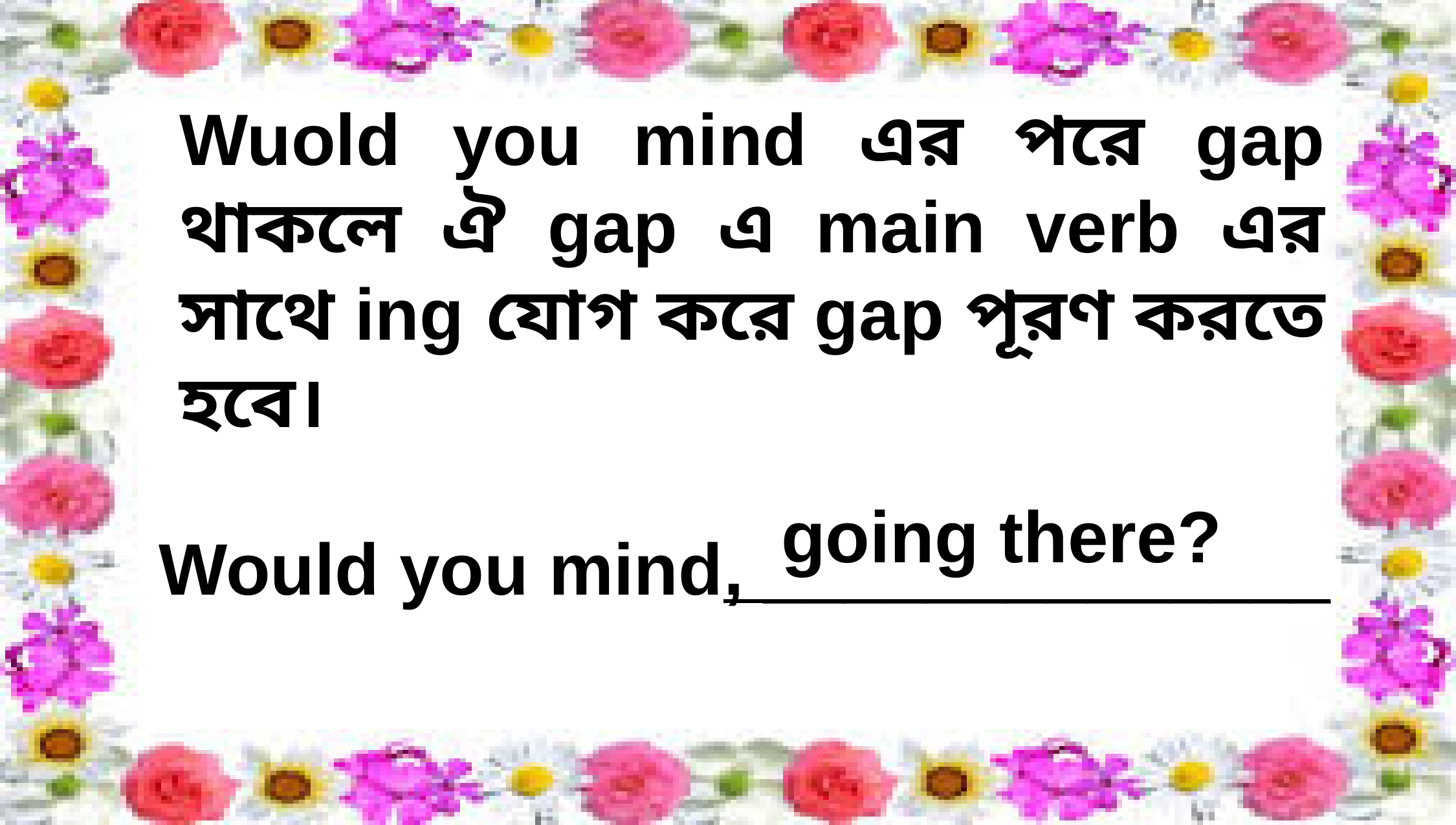

Wuold you mind এর পরে gap থাকলে ঐ gap এ main verb এর সাথে ing যোগ করে gap পূরণ করতে হবে।

going there?
Would you mind, ______________